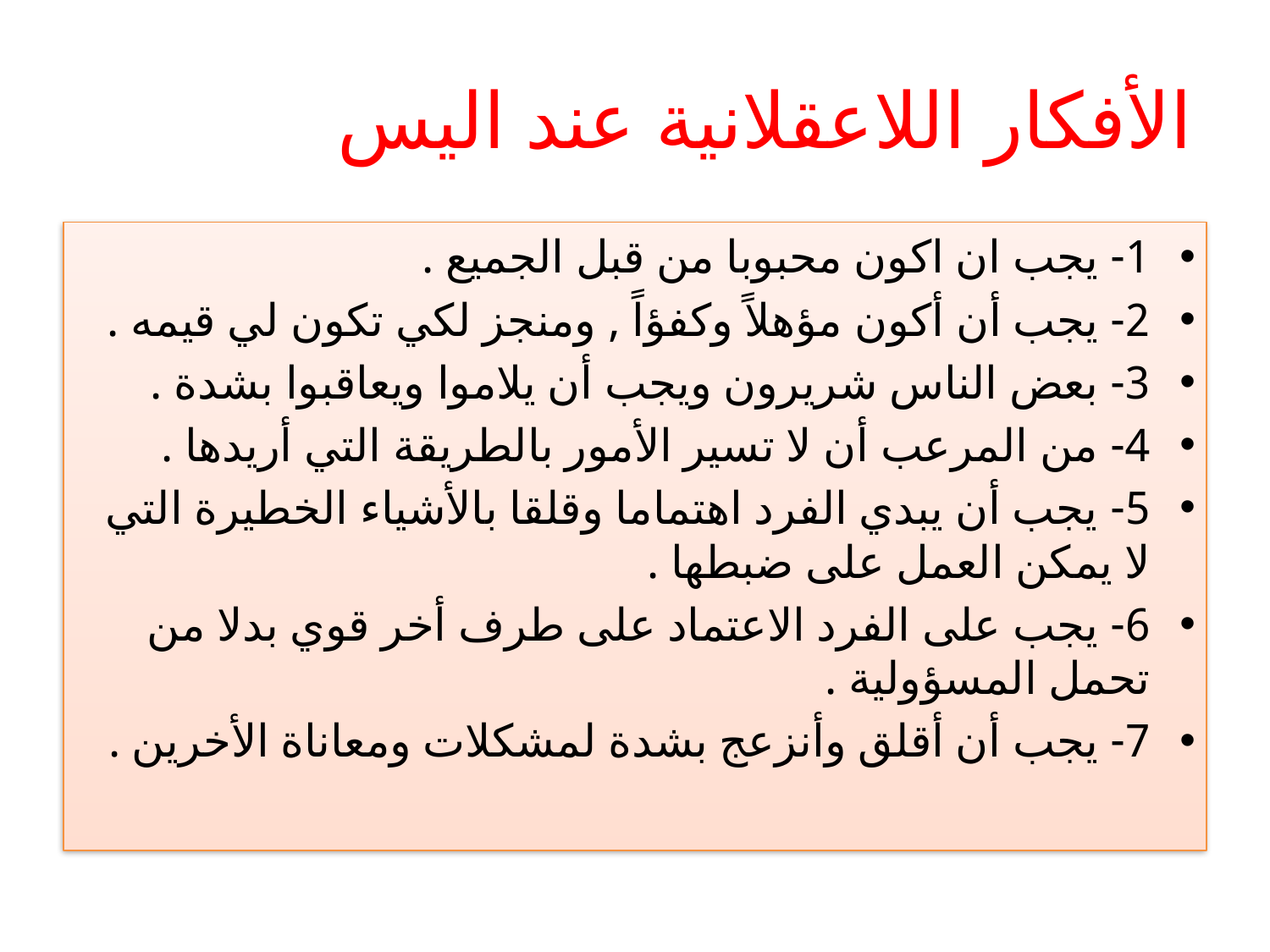

# الأفكار اللاعقلانية عند اليس
1- يجب ان اكون محبوبا من قبل الجميع .
2- يجب أن أكون مؤهلاً وكفؤاً , ومنجز لكي تكون لي قيمه .
3- بعض الناس شريرون ويجب أن يلاموا ويعاقبوا بشدة .
4- من المرعب أن لا تسير الأمور بالطريقة التي أريدها .
5- يجب أن يبدي الفرد اهتماما وقلقا بالأشياء الخطيرة التي لا يمكن العمل على ضبطها .
6- يجب على الفرد الاعتماد على طرف أخر قوي بدلا من تحمل المسؤولية .
7- يجب أن أقلق وأنزعج بشدة لمشكلات ومعاناة الأخرين .